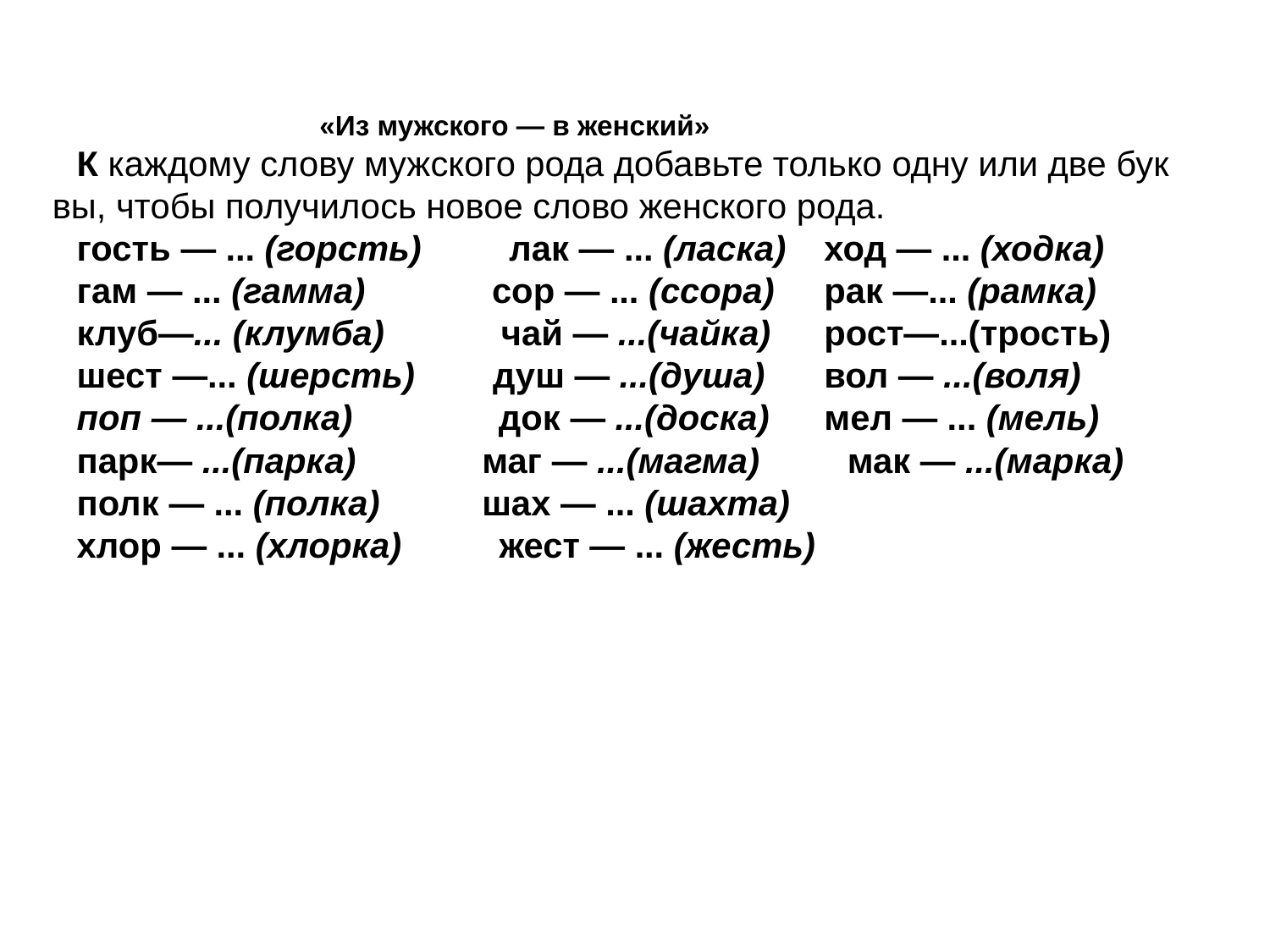

«Из мужского — в женский»
К каждому слову мужского рода добавьте только одну или две бук­вы, чтобы получилось новое слово женского рода.
гость — ... (горсть)         лак — ... (ласка)	 ход — ... (ходка)
гам — ... (гамма)             сор — ... (ссора)	 рак —... (рамка)
клуб—... (клумба)            чай — ...(чайка)	 рост—...(трость)
шест —... (шерсть)        душ — ...(душа)	 вол — ...(воля)
поп — ...(полка)               док — ...(доска)	 мел — ... (мель)
парк— ...(парка)	     маг — ...(магма)         мак — ...(марка)
полк — ... (полка)	     шах — ... (шахта)
хлор — ... (хлорка)          жест — ... (жесть)